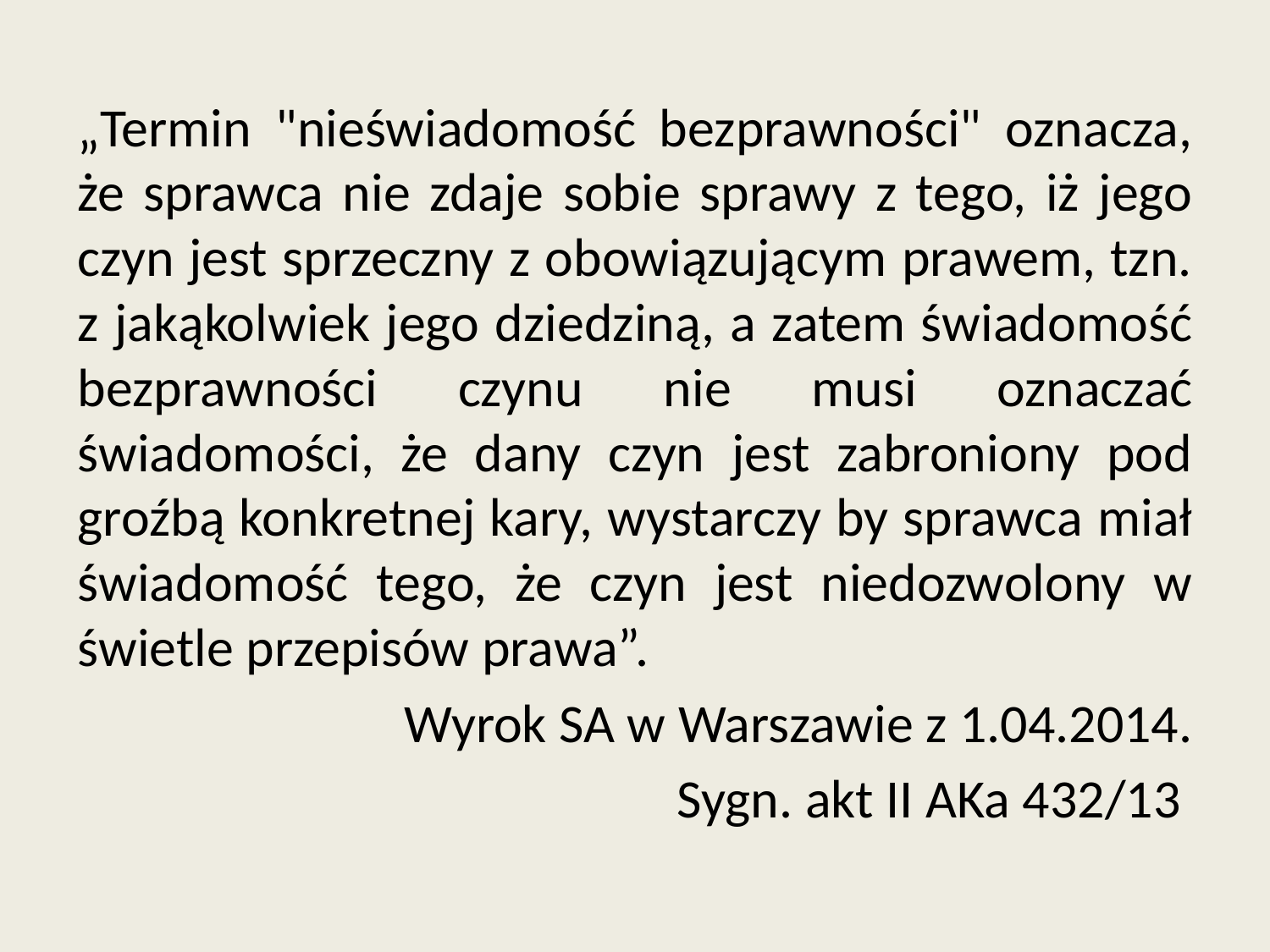

„Termin "nieświadomość bezprawności" oznacza, że sprawca nie zdaje sobie sprawy z tego, iż jego czyn jest sprzeczny z obowiązującym prawem, tzn. z jakąkolwiek jego dziedziną, a zatem świadomość bezprawności czynu nie musi oznaczać świadomości, że dany czyn jest zabroniony pod groźbą konkretnej kary, wystarczy by sprawca miał świadomość tego, że czyn jest niedozwolony w świetle przepisów prawa”.
Wyrok SA w Warszawie z 1.04.2014.
Sygn. akt II AKa 432/13